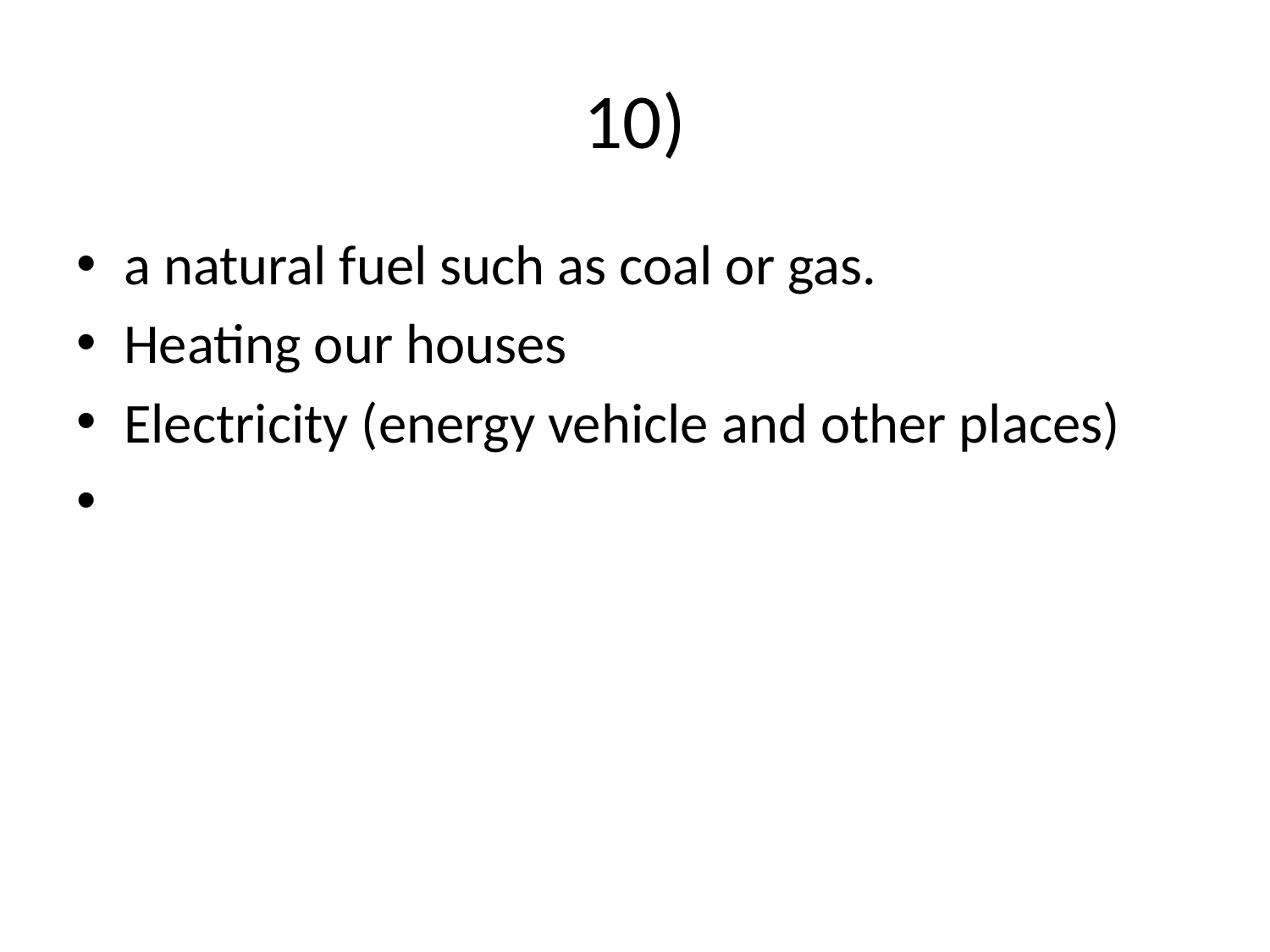

# 10)
a natural fuel such as coal or gas.
Heating our houses
Electricity (energy vehicle and other places)